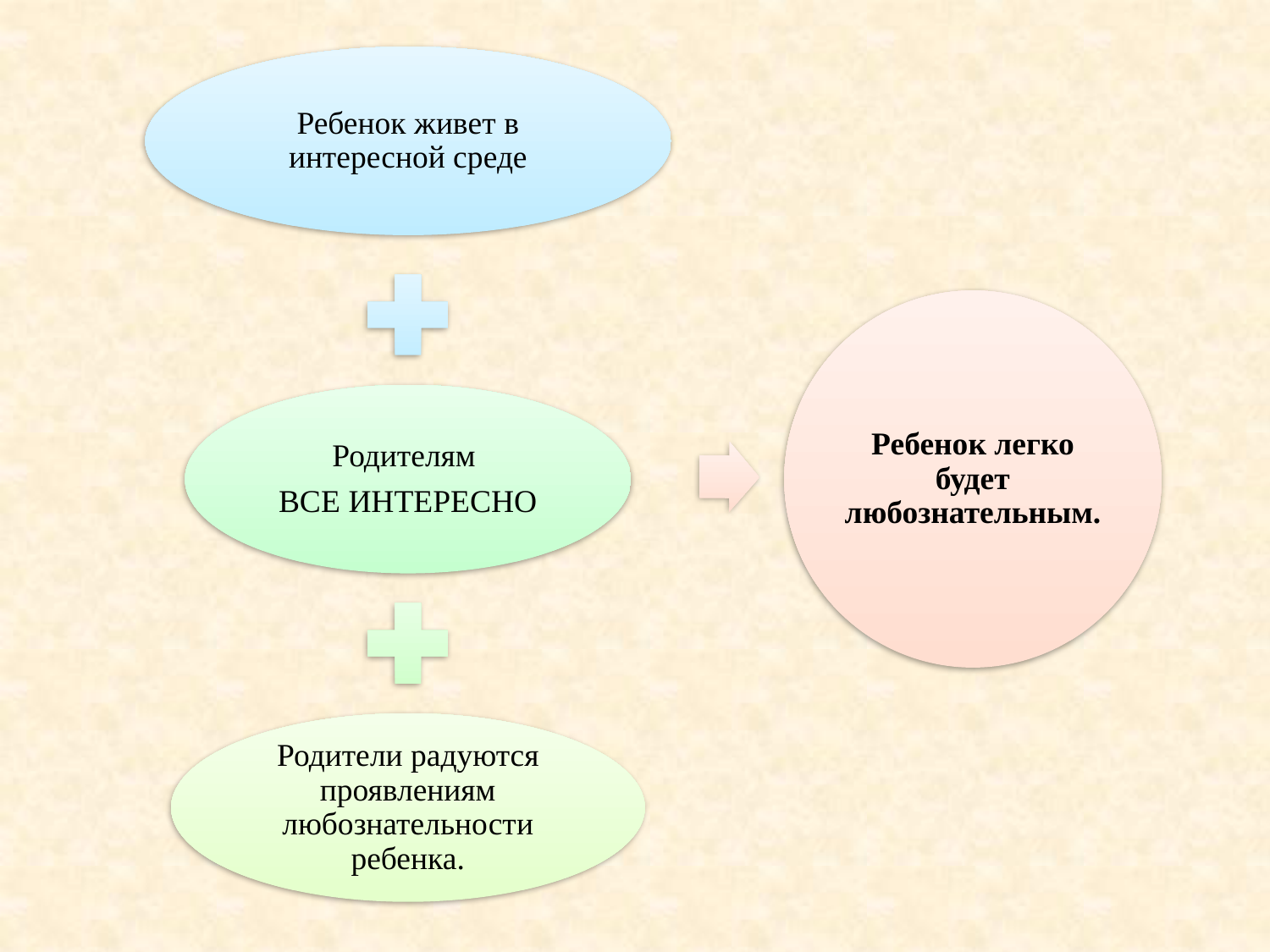

Ребенок живет в интересной среде

Родителям
ВСЕ ИНТЕРЕСНО

Родители радуются проявлениям любознательности ребенка.

Ребенок легко будет любознательным.